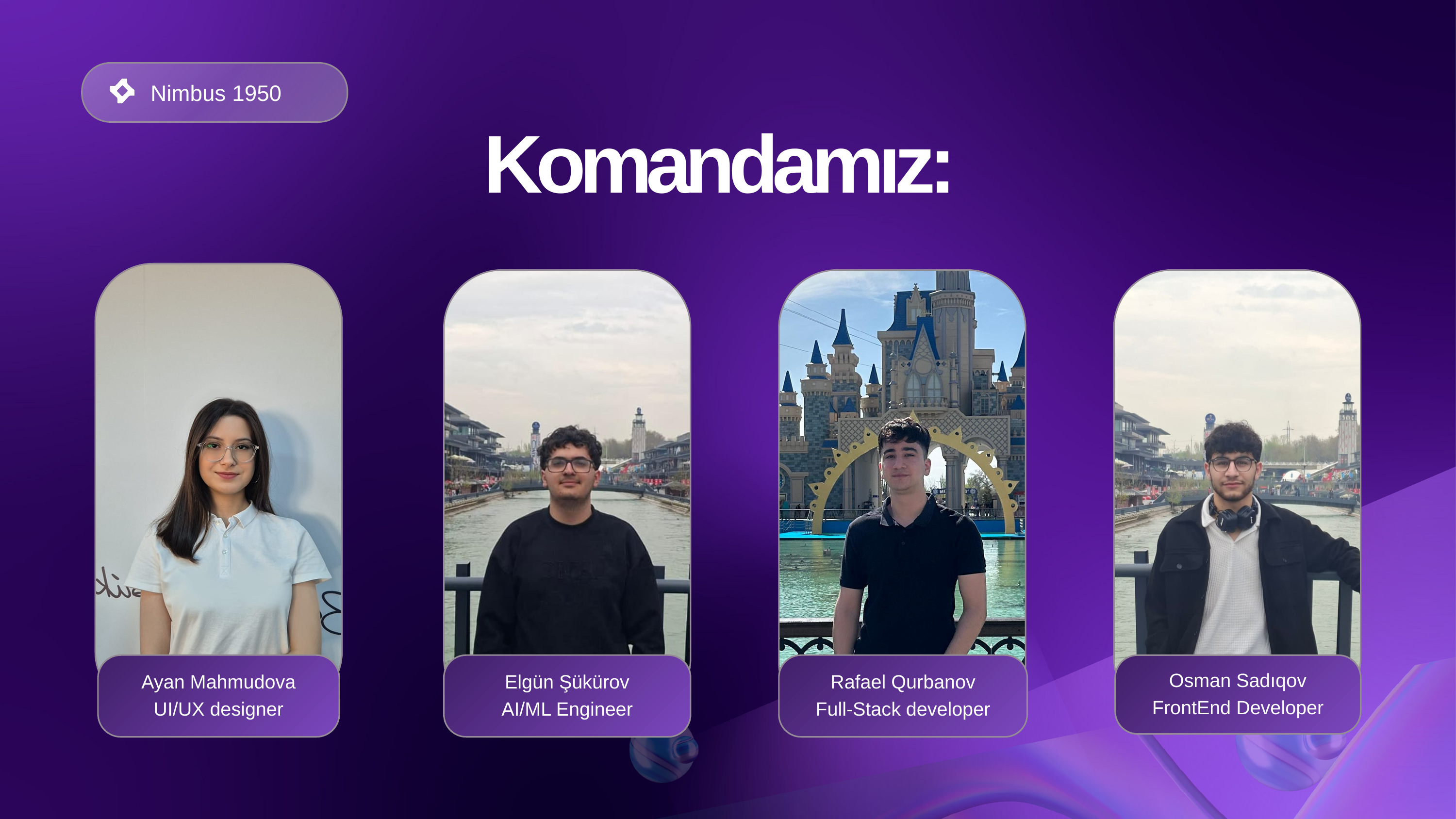

Nimbus 1950

Komandamız:

Ayan Mahmudova
UI/UX designer

Elgün Şükürov
AI/ML Engineer

Rafael Qurbanov
Full-Stack developer

Osman Sadıqov
FrontEnd Developer